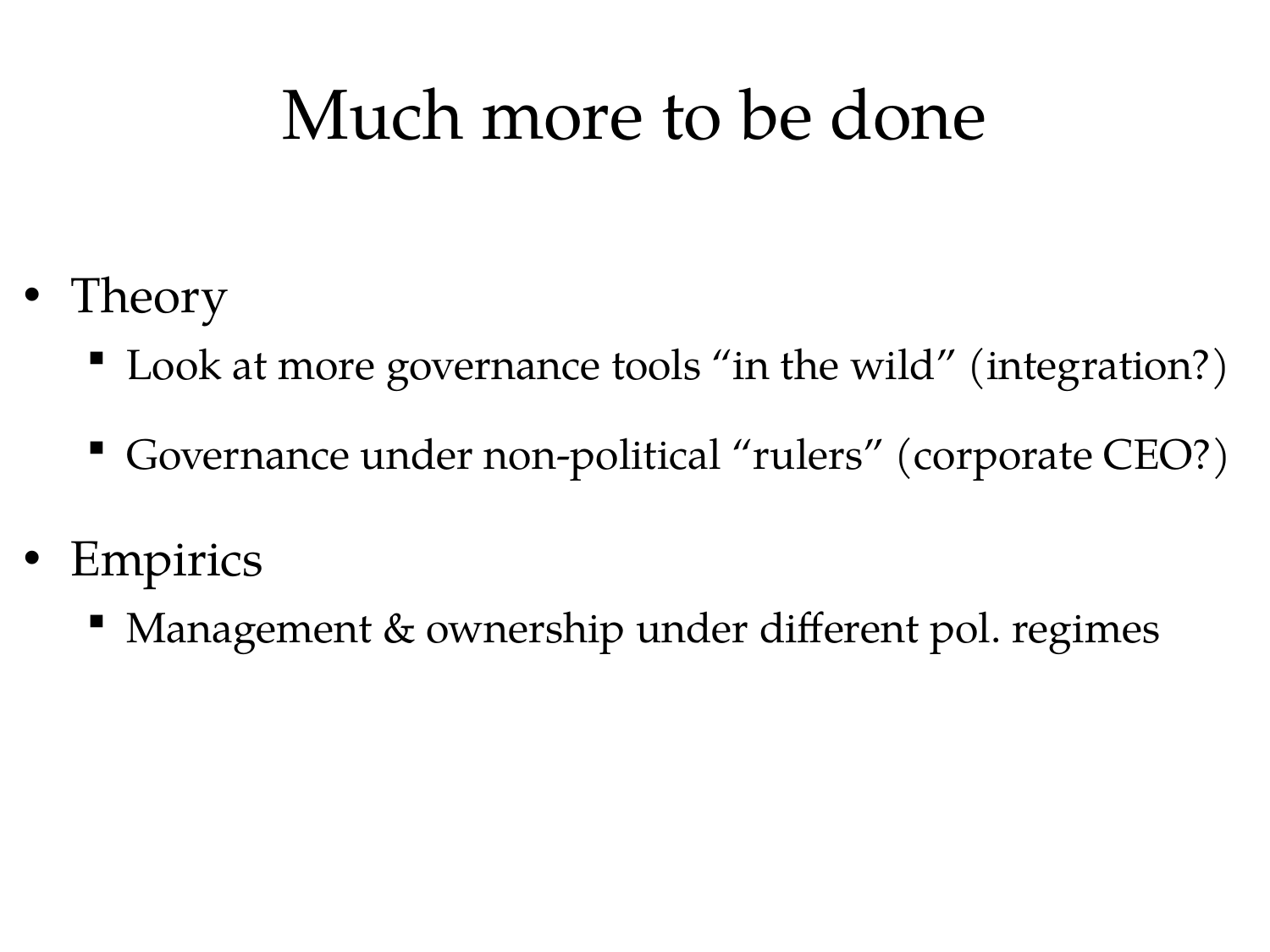

Much more to be done

Theory

Look at more governance tools “in the wild” (integration?)

Governance under non-political “rulers” (corporate CEO?)

Empirics

Management & ownership under different pol. regimes